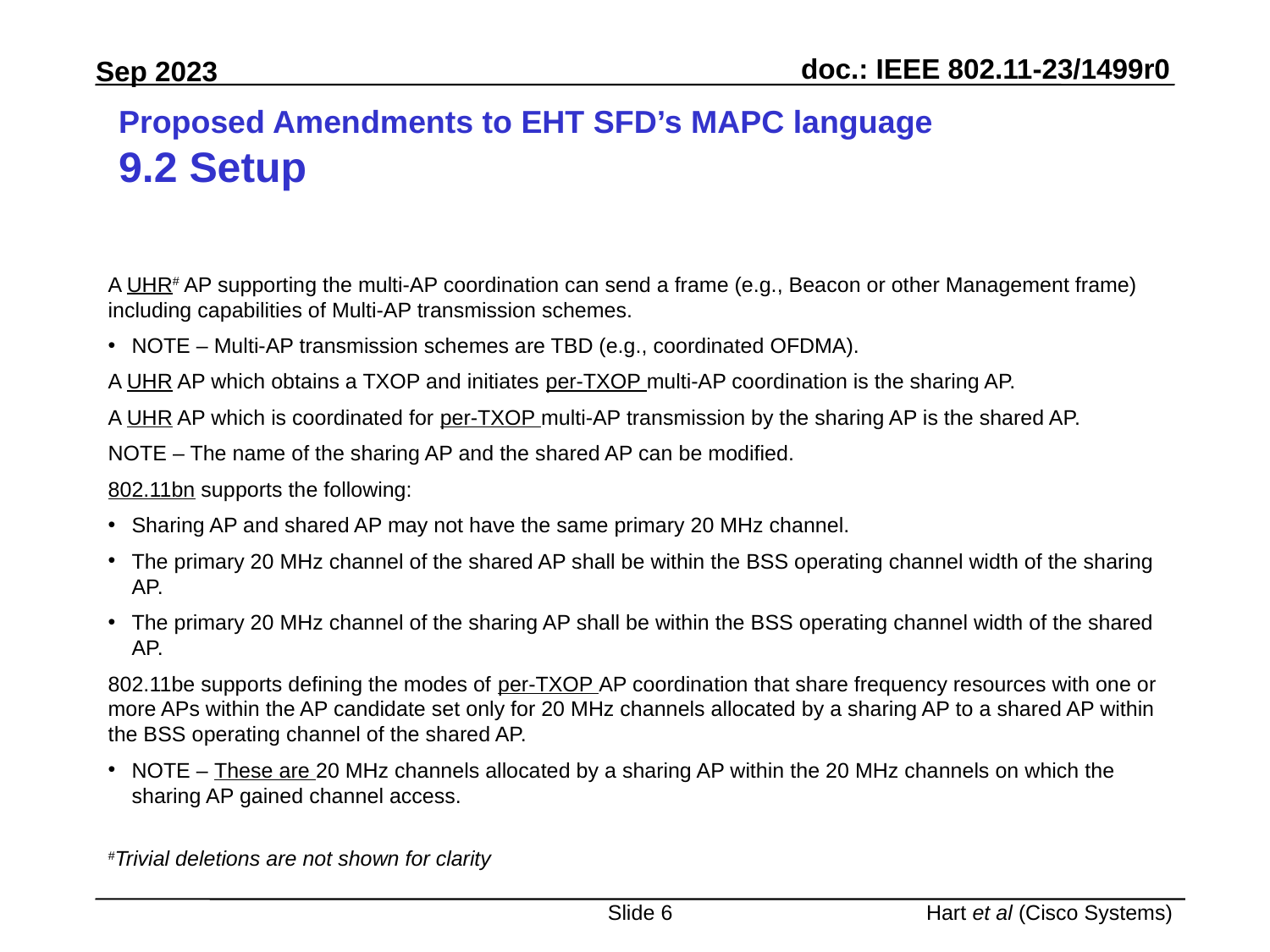

# Proposed Amendments to EHT SFD’s MAPC language 9.2 Setup
A UHR# AP supporting the multi-AP coordination can send a frame (e.g., Beacon or other Management frame) including capabilities of Multi-AP transmission schemes.
NOTE – Multi-AP transmission schemes are TBD (e.g., coordinated OFDMA).
A UHR AP which obtains a TXOP and initiates per-TXOP multi-AP coordination is the sharing AP.
A UHR AP which is coordinated for per-TXOP multi-AP transmission by the sharing AP is the shared AP.
NOTE – The name of the sharing AP and the shared AP can be modified.
802.11bn supports the following:
Sharing AP and shared AP may not have the same primary 20 MHz channel.
The primary 20 MHz channel of the shared AP shall be within the BSS operating channel width of the sharing AP.
The primary 20 MHz channel of the sharing AP shall be within the BSS operating channel width of the shared AP.
802.11be supports defining the modes of per-TXOP AP coordination that share frequency resources with one or more APs within the AP candidate set only for 20 MHz channels allocated by a sharing AP to a shared AP within the BSS operating channel of the shared AP.
NOTE – These are 20 MHz channels allocated by a sharing AP within the 20 MHz channels on which the sharing AP gained channel access.

#Trivial deletions are not shown for clarity

Slide 6
Hart et al (Cisco Systems)